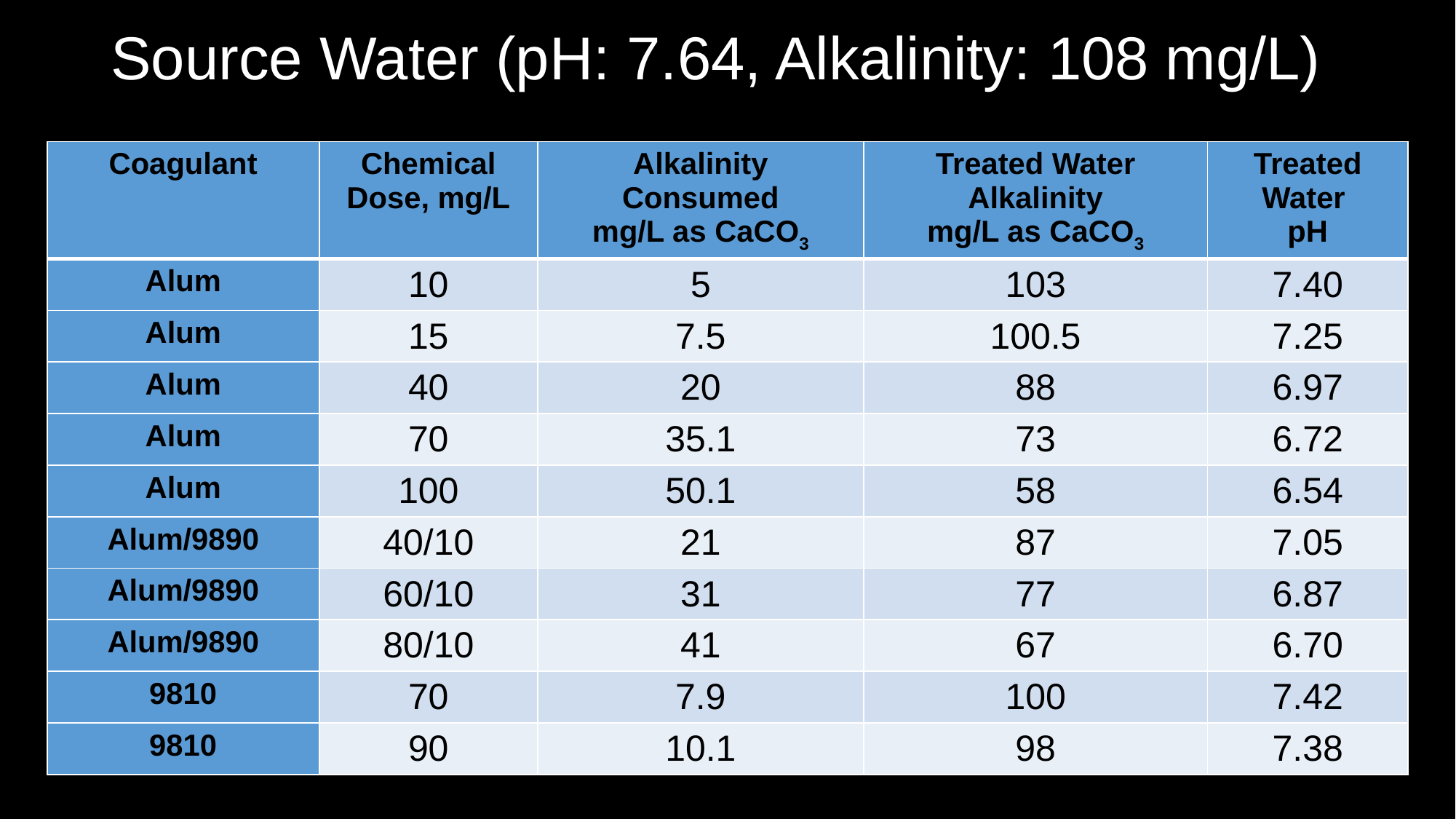

# Source Water (pH: 7.64, Alkalinity: 108 mg/L)
| Coagulant | Chemical Dose, mg/L | Alkalinity Consumed mg/L as CaCO3 | Treated Water Alkalinity mg/L as CaCO3 | Treated Water pH |
| --- | --- | --- | --- | --- |
| Alum | 10 | 5 | 103 | 7.40 |
| Alum | 15 | 7.5 | 100.5 | 7.25 |
| Alum | 40 | 20 | 88 | 6.97 |
| Alum | 70 | 35.1 | 73 | 6.72 |
| Alum | 100 | 50.1 | 58 | 6.54 |
| Alum/9890 | 40/10 | 21 | 87 | 7.05 |
| Alum/9890 | 60/10 | 31 | 77 | 6.87 |
| Alum/9890 | 80/10 | 41 | 67 | 6.70 |
| 9810 | 70 | 7.9 | 100 | 7.42 |
| 9810 | 90 | 10.1 | 98 | 7.38 |